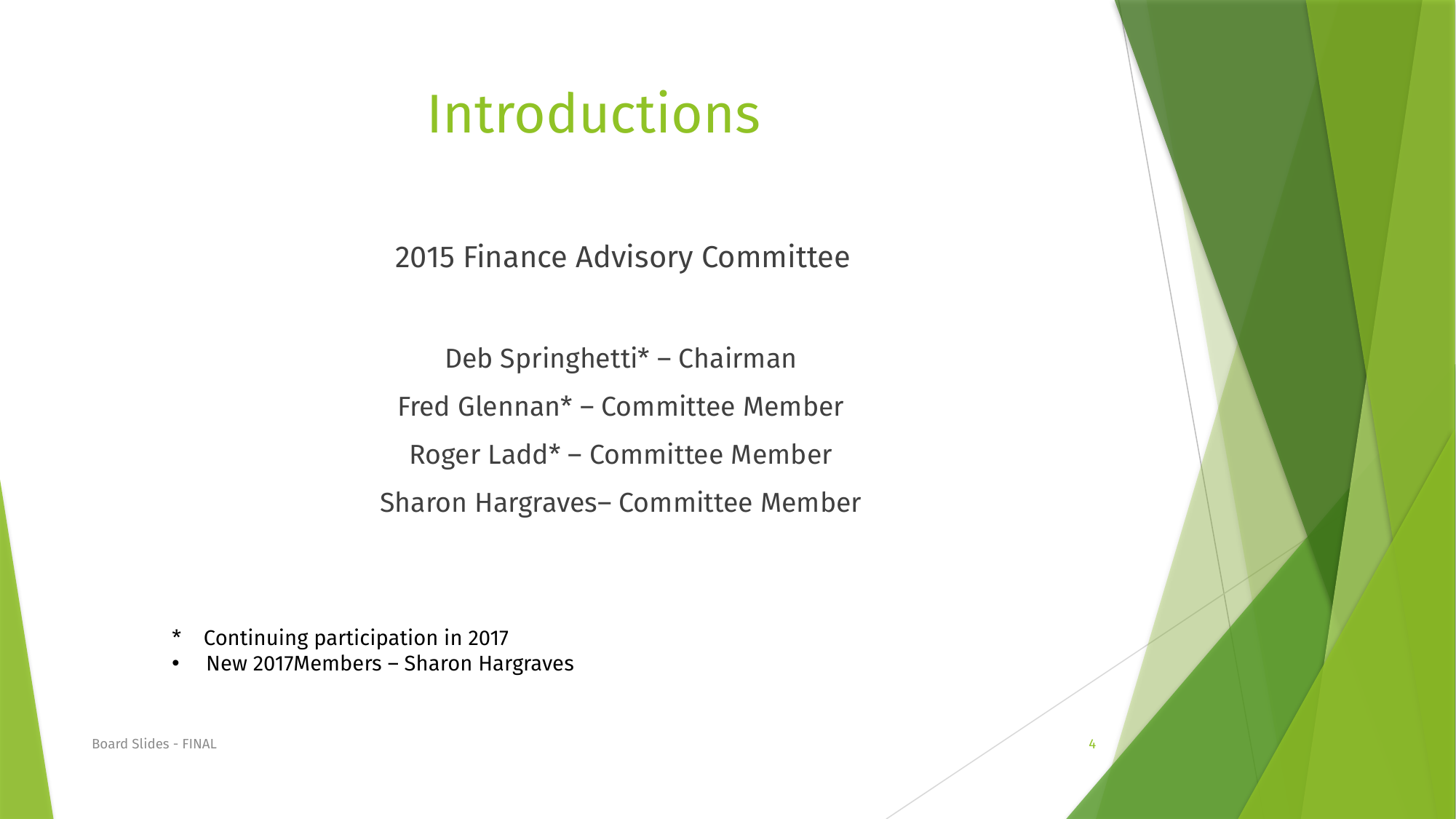

# Introductions
        2015 Finance Advisory Committee

Deb Springhetti* – Chairman
Fred Glennan* – Committee Member
Roger Ladd* – Committee Member
Sharon Hargraves– Committee Member

*    Continuing participation in 2017
New 2017Members – Sharon Hargraves
Board Slides - FINAL
4